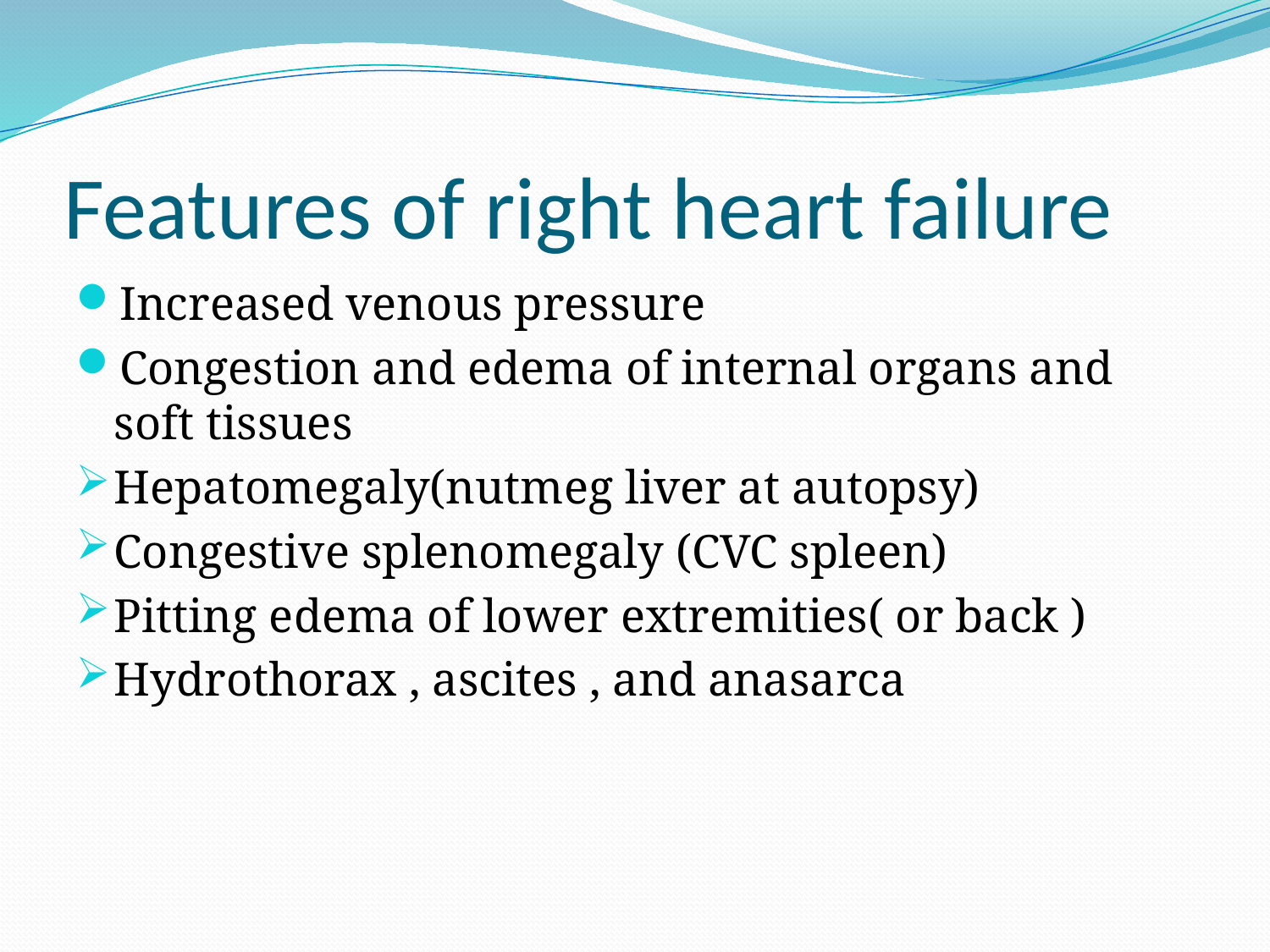

# Features of right heart failure
Increased venous pressure
Congestion and edema of internal organs and soft tissues
Hepatomegaly(nutmeg liver at autopsy)
Congestive splenomegaly (CVC spleen)
Pitting edema of lower extremities( or back )
Hydrothorax , ascites , and anasarca